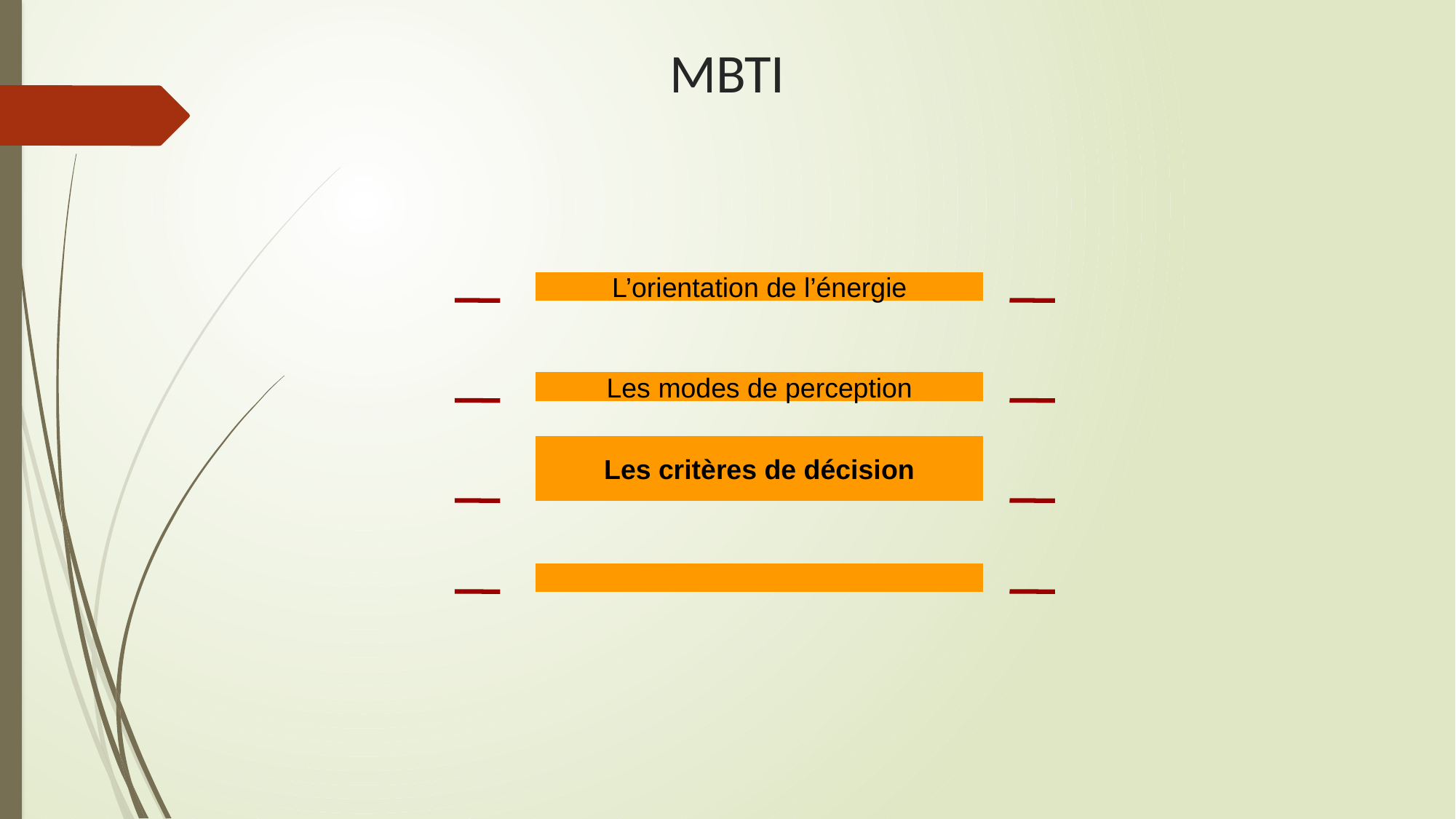

MBTI
L’orientation de l’énergie

Les modes de perception

Les critères de décision